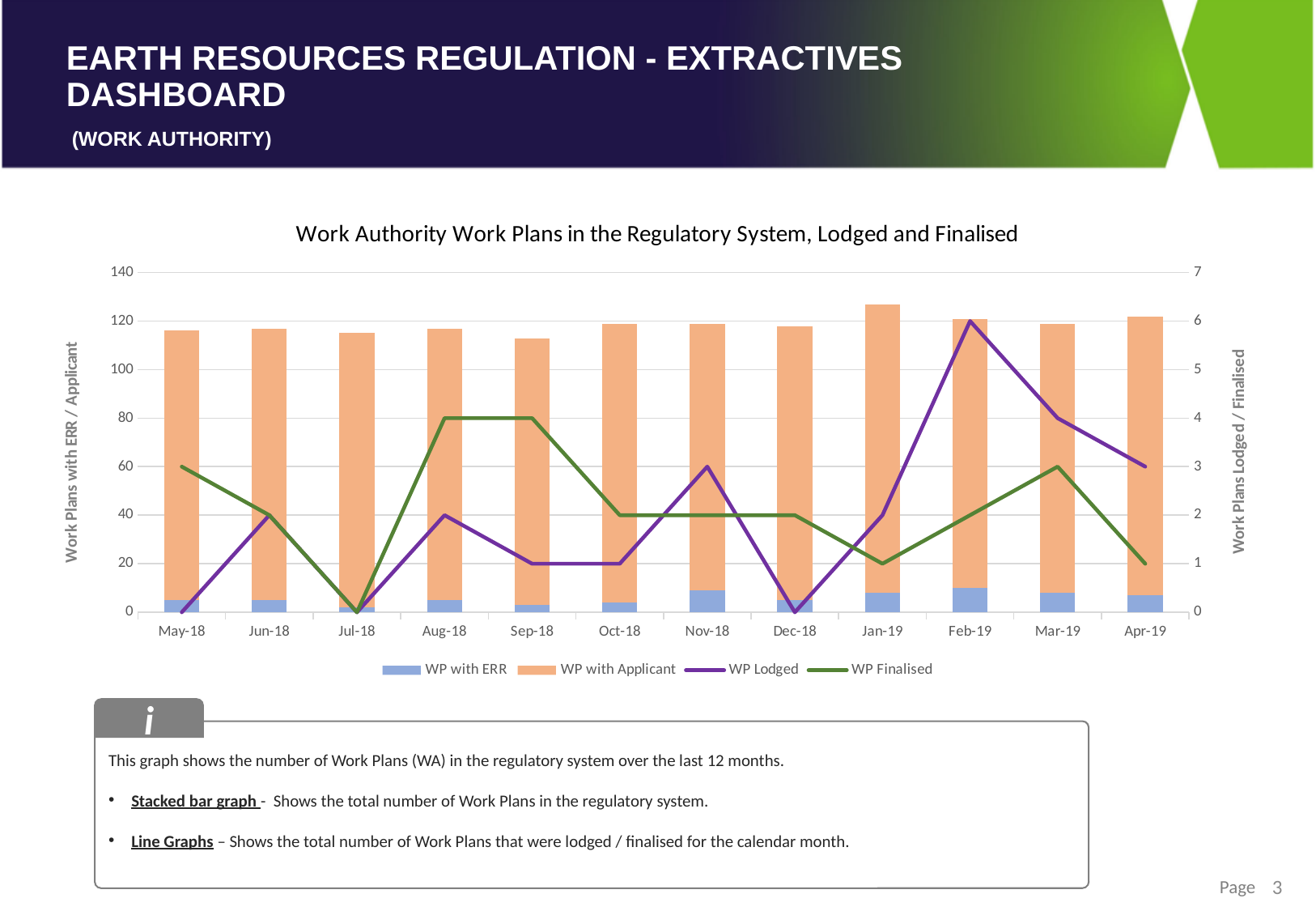

### Chart: Work Authority Work Plans in the Regulatory System, Lodged and Finalised

| Category | WP with ERR | WP with Applicant | WP Lodged | WP Finalised |
|---|---|---|---|---|
| 43251 | 5.0 | 111.0 | 0.0 | 3.0 |
| 43281 | 5.0 | 112.0 | 2.0 | 2.0 |
| 43312 | 2.0 | 113.0 | 0.0 | 0.0 |
| 43343 | 5.0 | 112.0 | 2.0 | 4.0 |
| 43373 | 3.0 | 110.0 | 1.0 | 4.0 |
| 43404 | 4.0 | 115.0 | 1.0 | 2.0 |
| 43434 | 9.0 | 110.0 | 3.0 | 2.0 |
| 43465 | 5.0 | 113.0 | 0.0 | 2.0 |
| 43496 | 8.0 | 119.0 | 2.0 | 1.0 |
| 43524 | 10.0 | 111.0 | 6.0 | 2.0 |
| 43555 | 8.0 | 111.0 | 4.0 | 3.0 |
| 43585 | 7.0 | 115.0 | 3.0 | 1.0 |
i

This graph shows the number of Work Plans (WA) in the regulatory system over the last 12 months.
Stacked bar graph -  Shows the total number of Work Plans in the regulatory system.

Line Graphs – Shows the total number of Work Plans that were lodged / finalised for the calendar month.

3